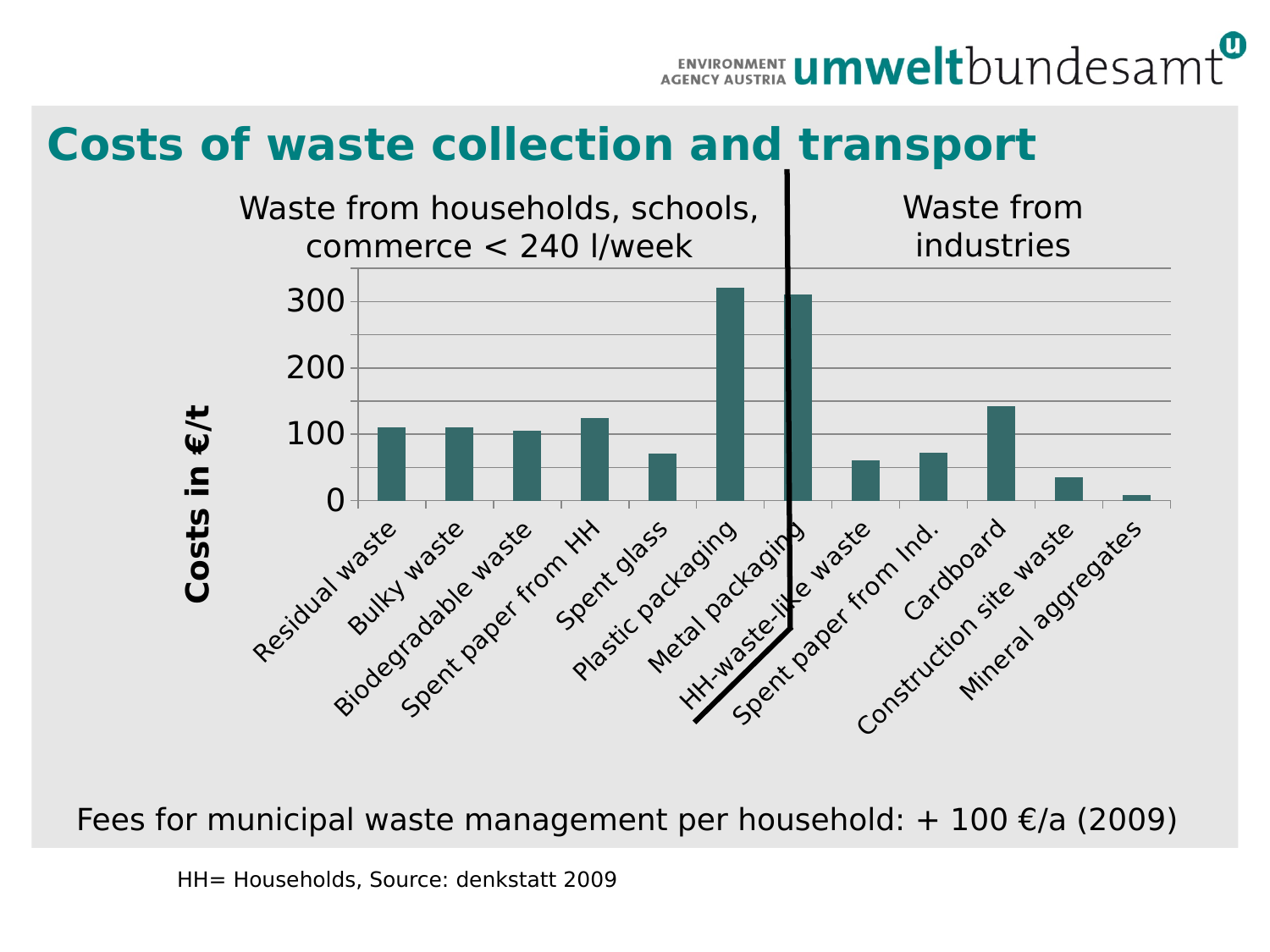

# Costs of waste collection and transport
Waste from industries
Waste from households, schools, commerce < 240 l/week

### Chart

| Category | Datenreihe 1 |
|---|---|
| Residual waste | 110.0 |
| Bulky waste | 110.0 |
| Biodegradable waste | 105.0 |
| Spent paper from HH | 124.0 |
| Spent glass | 70.0 |
| Plastic packaging | 320.0 |
| Metal packaging | 310.0 |
| HH-waste-like waste | 60.0 |
| Spent paper from Ind. | 72.0 |
| Cardboard | 142.0 |
| Construction site waste | 35.0 |
| Mineral aggregates | 8.0 |
Fees for municipal waste management per household: + 100 €/a (2009)

HH= Households, Source: denkstatt 2009